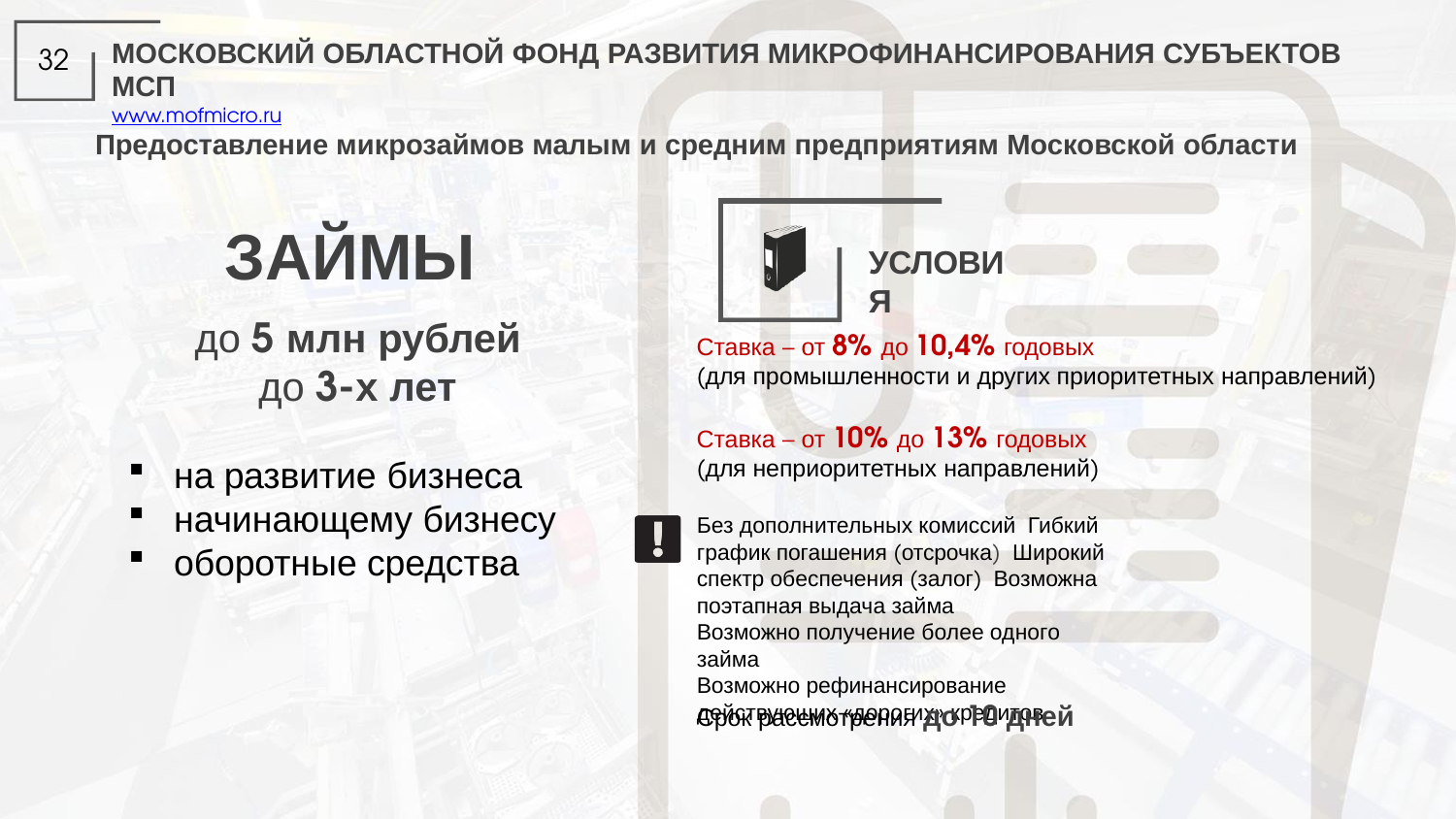

МОСКОВСКИЙ ОБЛАСТНОЙ ФОНД РАЗВИТИЯ МИКРОФИНАНСИРОВАНИЯ СУБЪЕКТОВ МСП
www.mofmicro.ru
32
Предоставление микрозаймов малым и средним предприятиям Московской области

ЗАЙМЫ
до 5 млн рублей
до 3-х лет

УСЛОВИЯ
Ставка – от 8% до 10,4% годовых
(для промышленности и других приоритетных направлений)
Ставка – от 10% до 13% годовых  (для неприоритетных направлений)
на развитие бизнеса
начинающему бизнесу
оборотные средства
Без дополнительных комиссий  Гибкий график погашения (отсрочка)  Широкий спектр обеспечения (залог)  Возможна поэтапная выдача займа
Возможно получение более одного займа
Возможно рефинансирование действующих «дорогих» кредитов

Срок рассмотрения до 10 дней